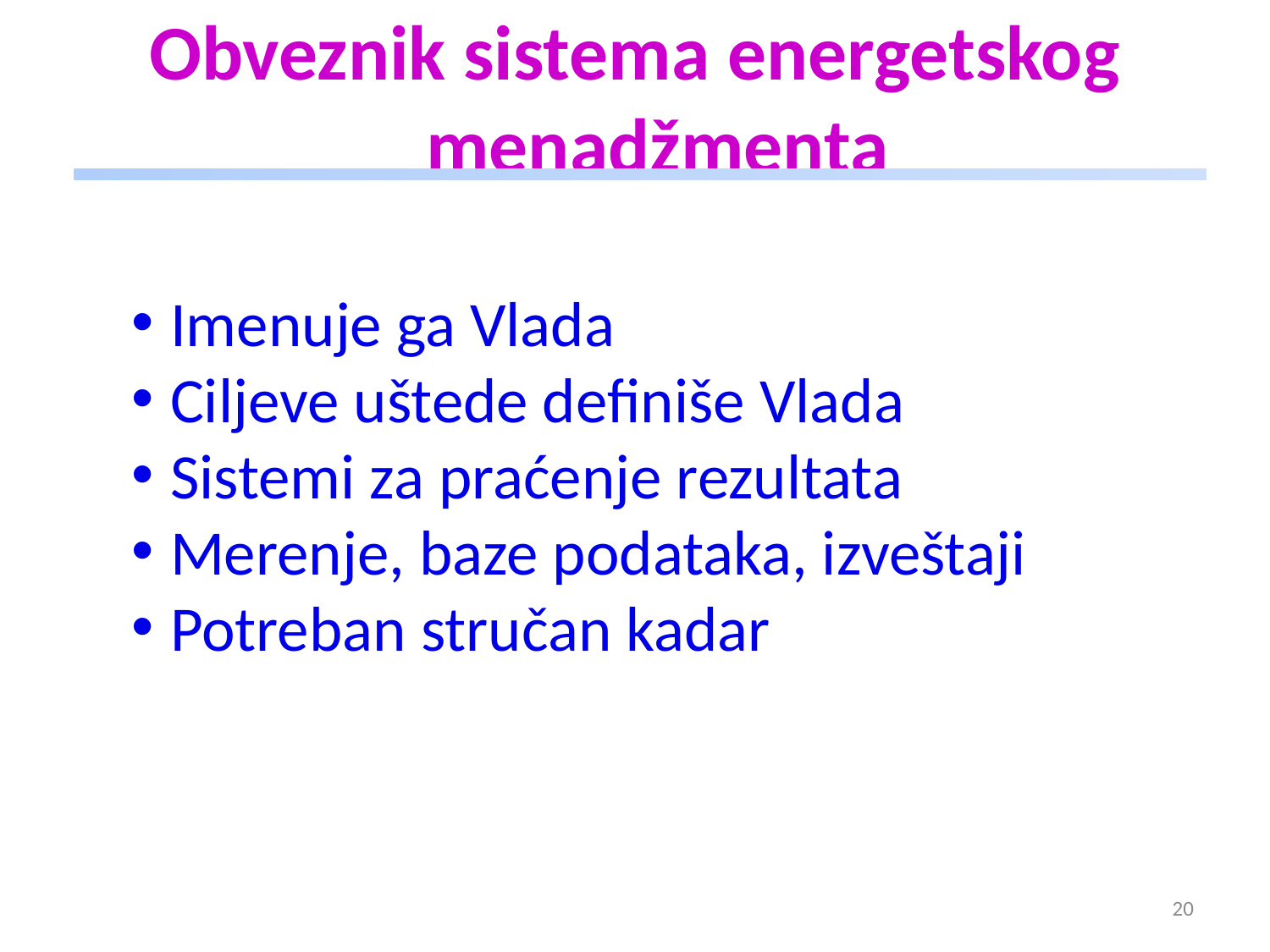

# Obveznik sistema energetskog menadžmenta

Imenuje ga Vlada
Ciljeve uštede definiše Vlada
Sistemi za praćenje rezultata
Merenje, baze podataka, izveštaji
Potreban stručan kadar
20